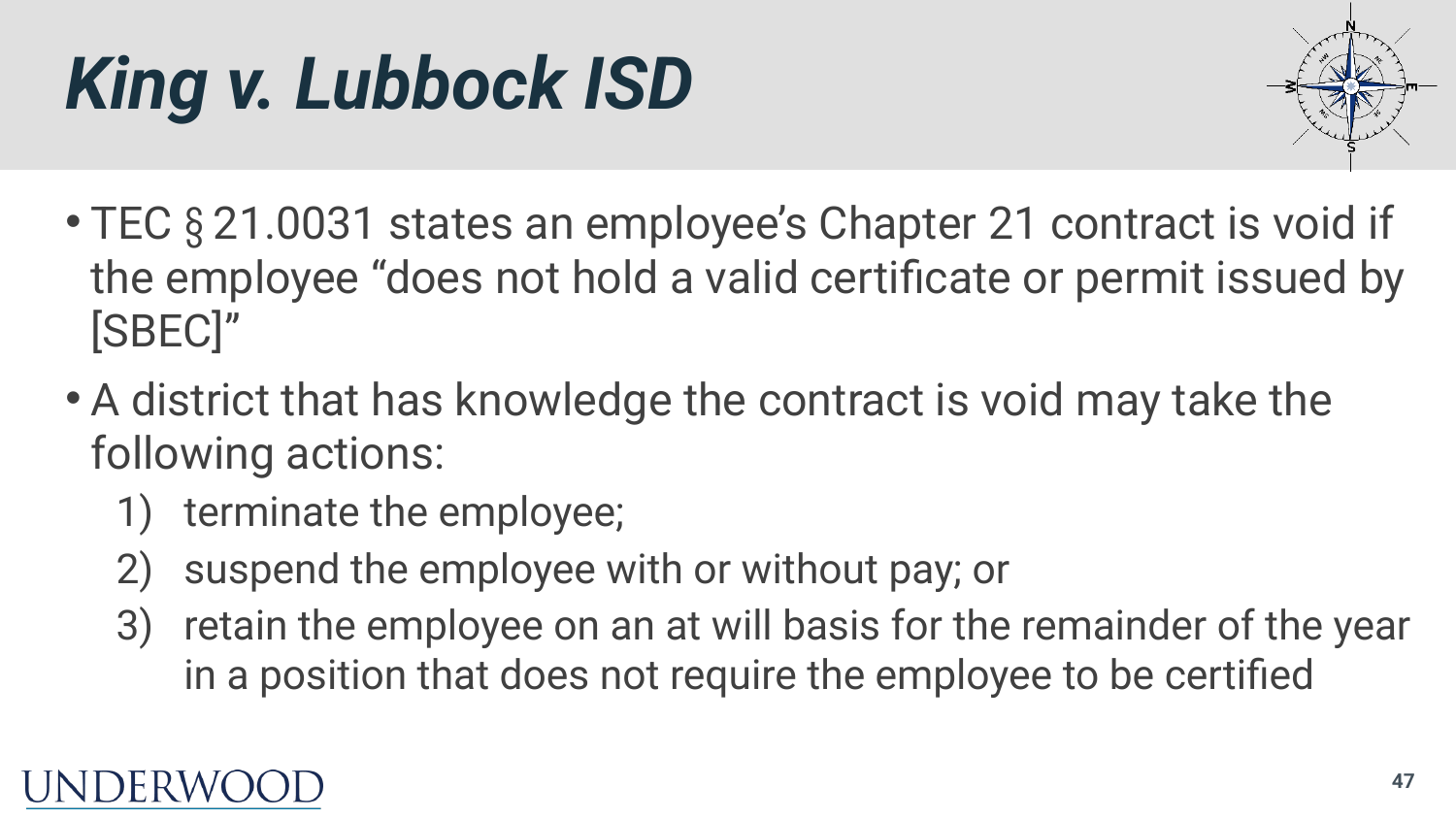

# King v. Lubbock ISD
TEC § 21.0031 states an employee’s Chapter 21 contract is void if the employee “does not hold a valid certificate or permit issued by [SBEC]”
A district that has knowledge the contract is void may take the following actions:
terminate the employee;
suspend the employee with or without pay; or
retain the employee on an at will basis for the remainder of the year in a position that does not require the employee to be certified

47